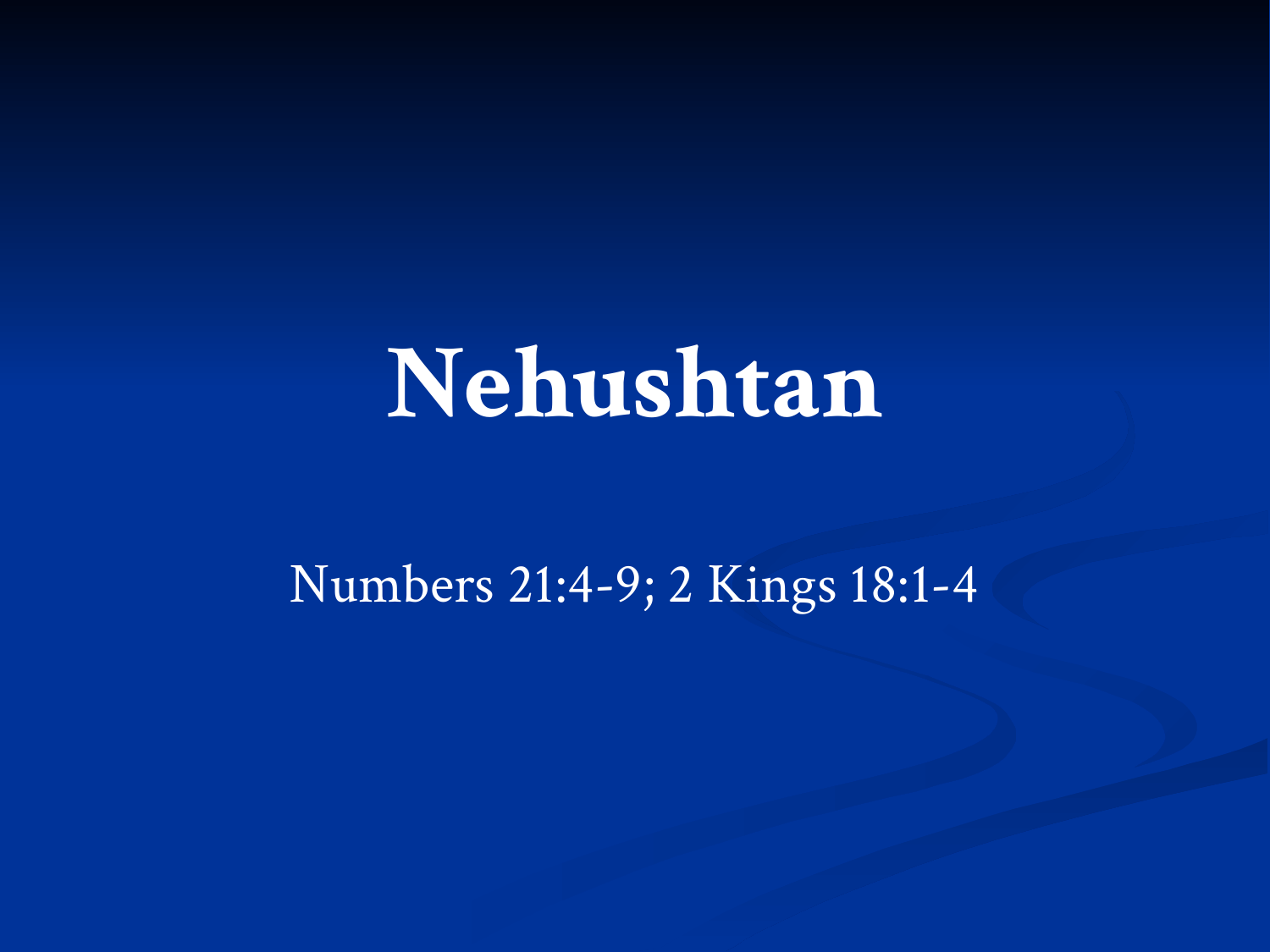

# Nehushtan
Numbers 21:4-9; 2 Kings 18:1-4